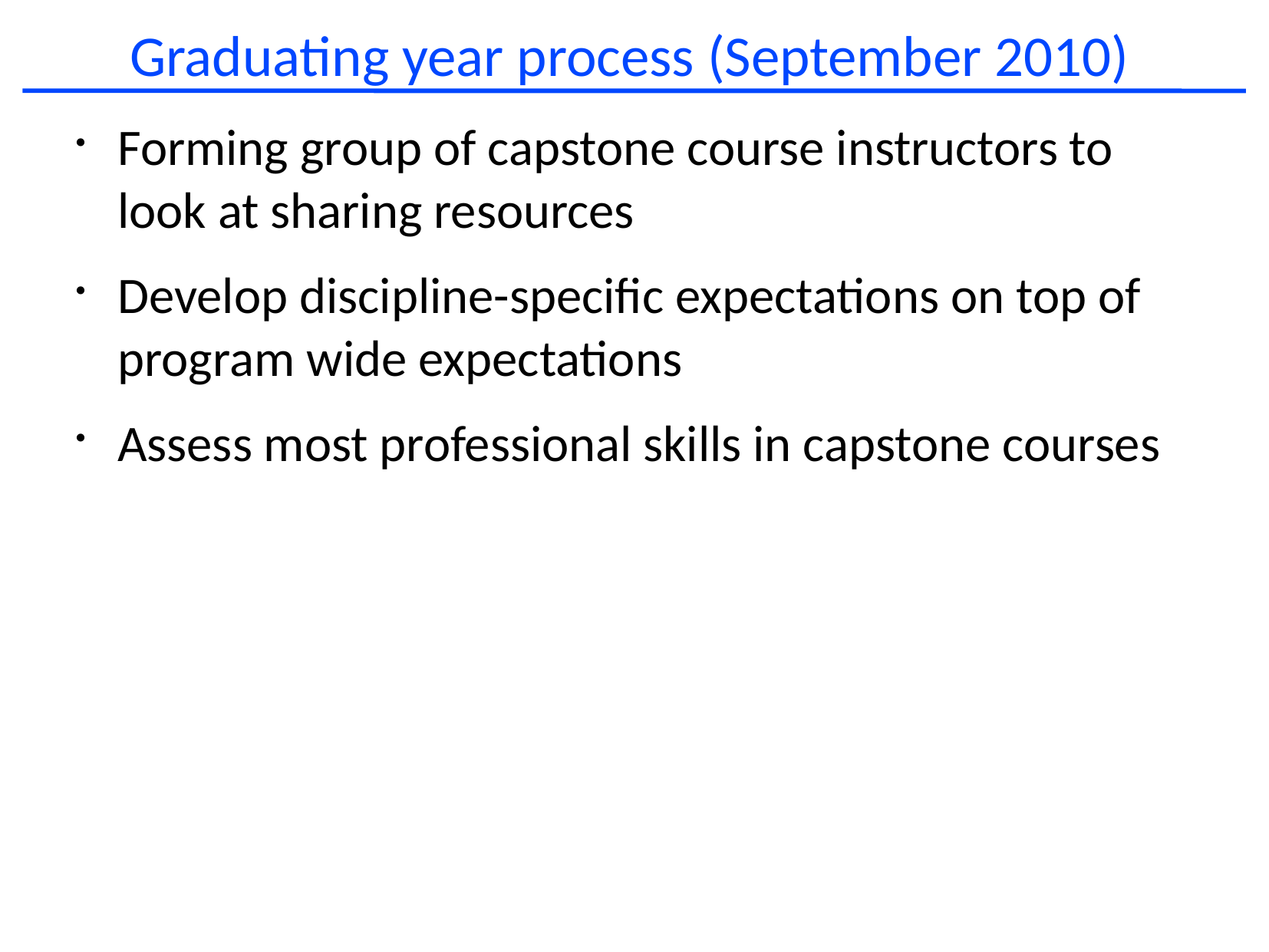

# Graduating year process (September 2010)
Forming group of capstone course instructors to look at sharing resources
Develop discipline-specific expectations on top of program wide expectations
Assess most professional skills in capstone courses